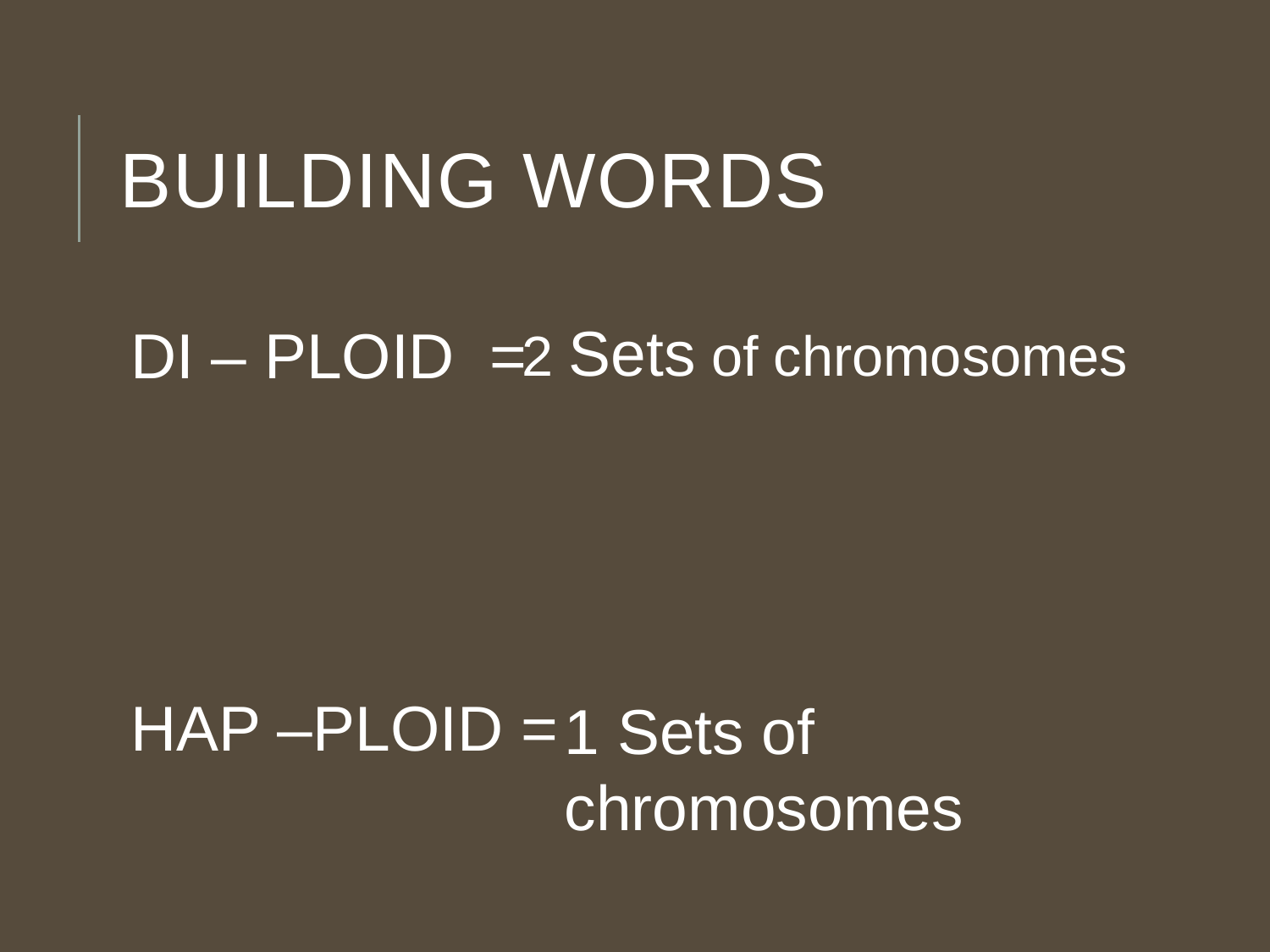

# Building Words
2 Sets of chromosomes
DI – PLOID  =

HAP –PLOID =
1 Sets of chromosomes